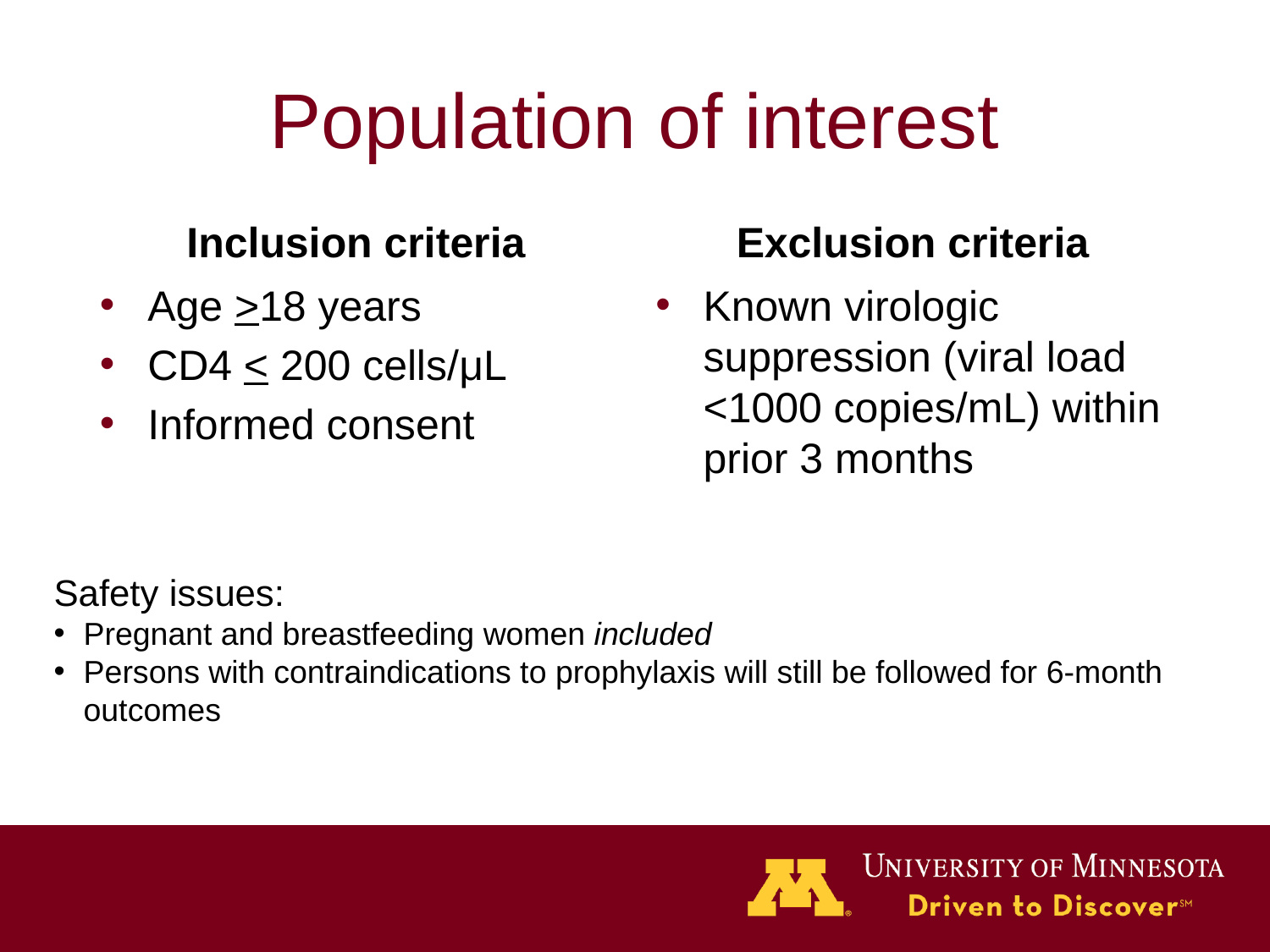

# Population of interest
Inclusion criteria
Exclusion criteria
Age >18 years
CD4 < 200 cells/μL
Informed consent
Known virologic suppression (viral load <1000 copies/mL) within prior 3 months
Safety issues:
Pregnant and breastfeeding women included
Persons with contraindications to prophylaxis will still be followed for 6-month outcomes